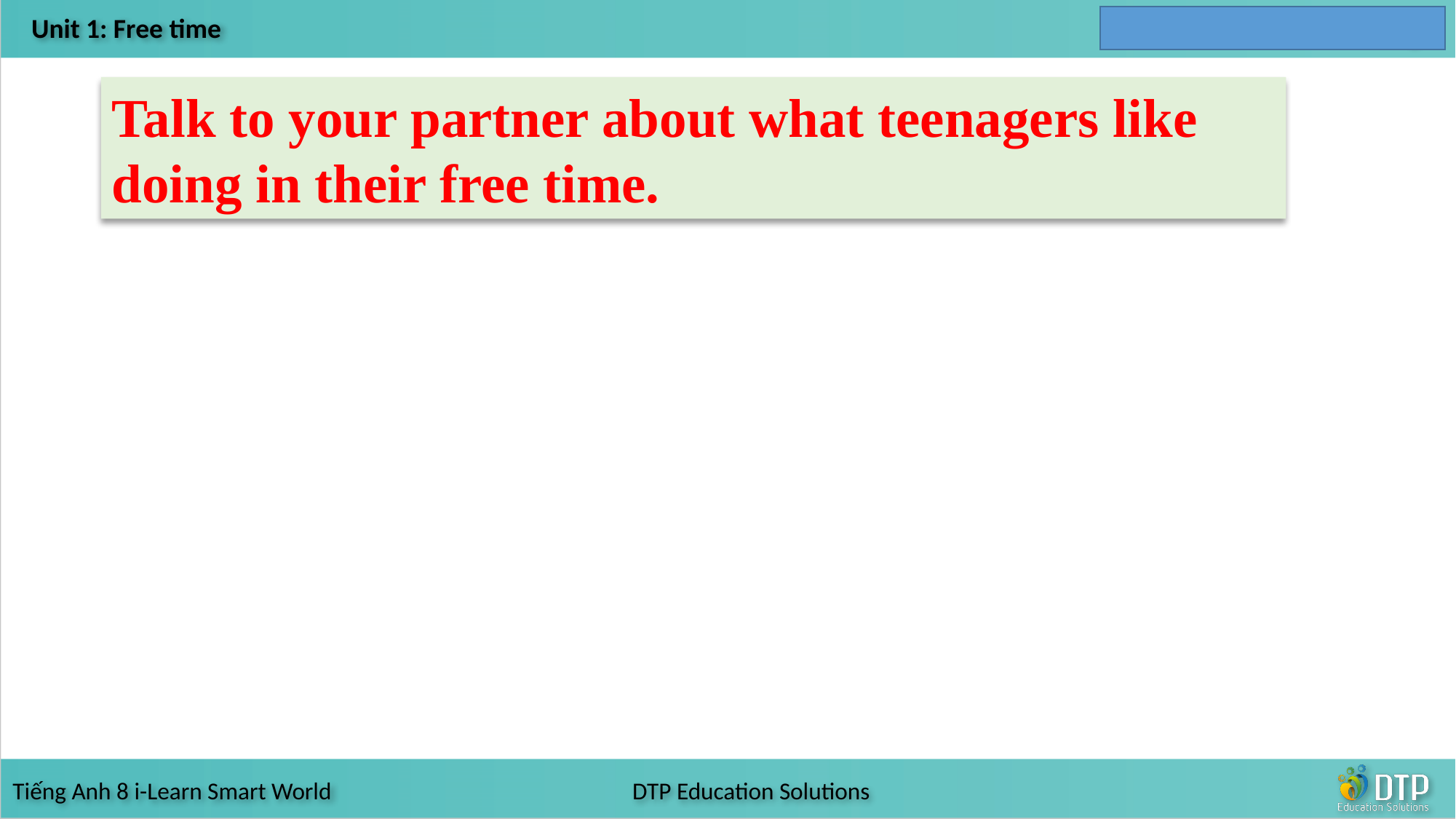

Talk to your partner about what teenagers like doing in their free time.